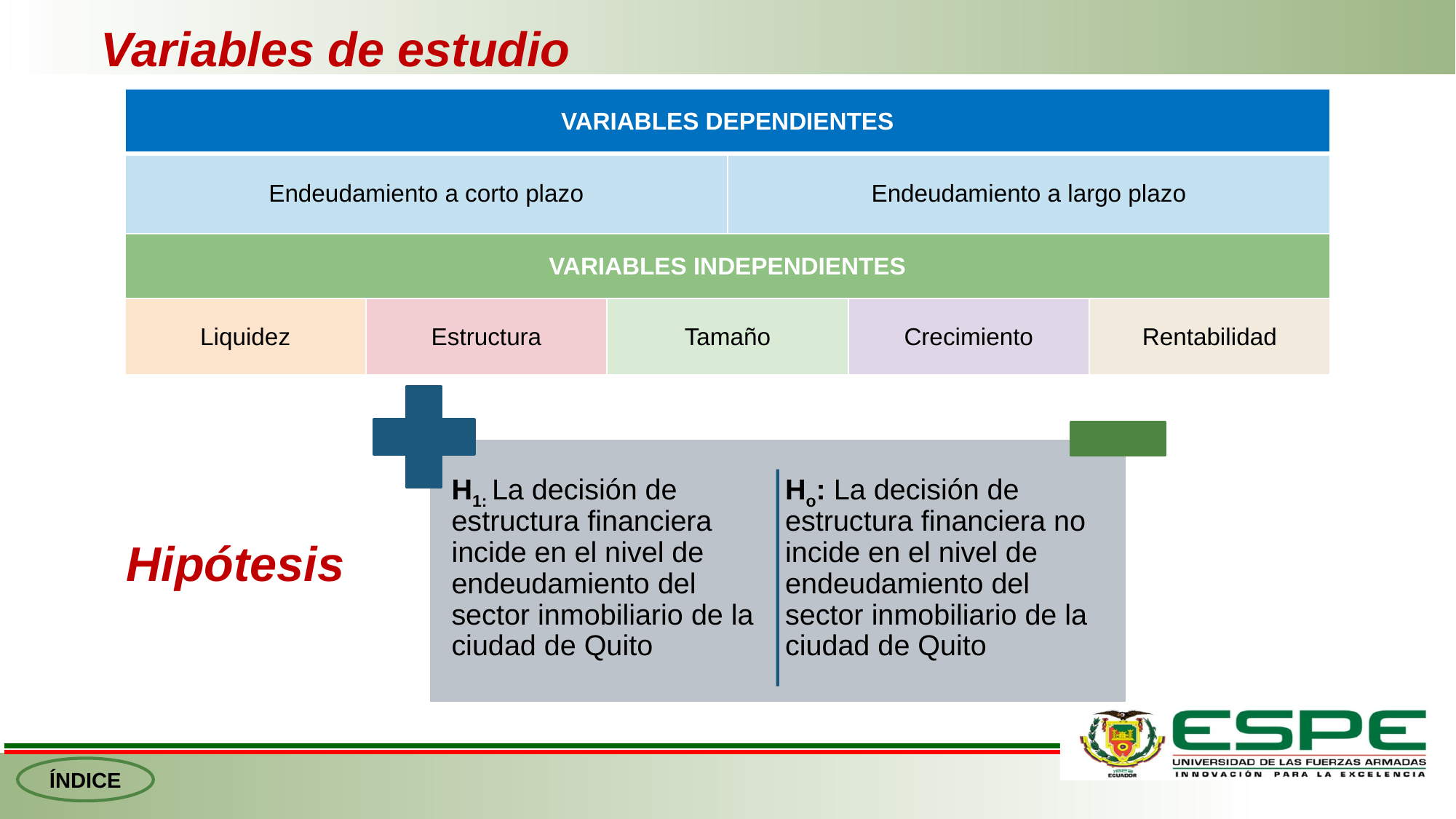

# Variables de estudio
| VARIABLES DEPENDIENTES |  |  |  |  |  |
| --- | --- | --- | --- | --- | --- |
| Endeudamiento a corto plazo |  |  | Endeudamiento a largo plazo |  |  |
| VARIABLES INDEPENDIENTES |  |  |  |  |  |
| Liquidez | Estructura | Tamaño |  | Crecimiento | Rentabilidad |
H1: La decisión de estructura financiera incide en el nivel de endeudamiento del sector inmobiliario de la ciudad de Quito
Ho: La decisión de estructura financiera no incide en el nivel de endeudamiento del sector inmobiliario de la ciudad de Quito
Hipótesis
ÍNDICE